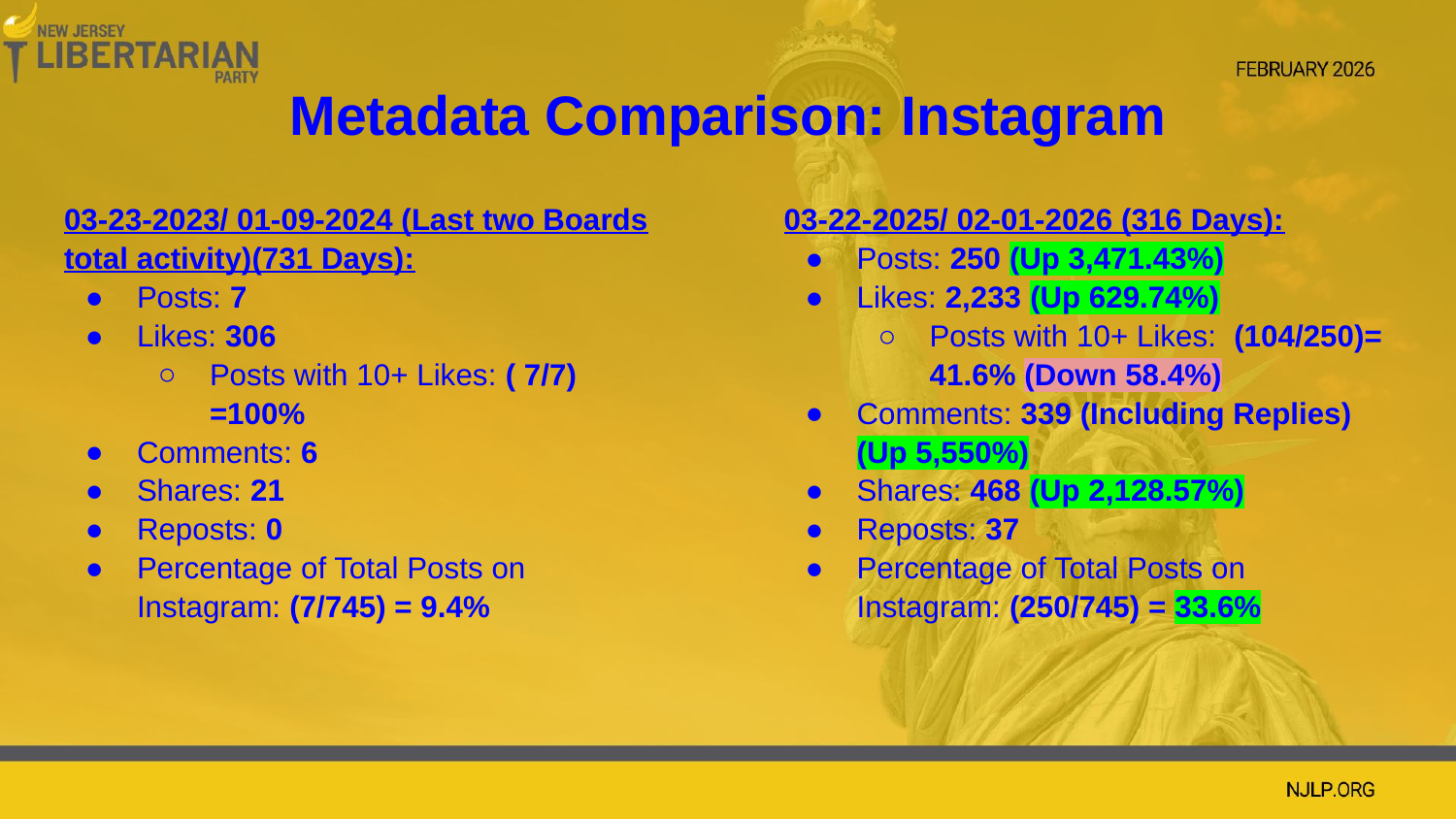

# Metadata Comparison: Instagram

03-23-2023/ 01-09-2024 (Last two Boards total activity)(731 Days):
Posts: 7
Likes: 306
Posts with 10+ Likes: ( 7/7) =100%
Comments: 6
Shares: 21
Reposts: 0
Percentage of Total Posts on Instagram: (7/745) = 9.4%
03-22-2025/ 02-01-2026 (316 Days):
Posts: 250 (Up 3,471.43%)
Likes: 2,233 (Up 629.74%)
Posts with 10+ Likes:  (104/250)= 41.6% (Down 58.4%)
Comments: 339 (Including Replies) (Up 5,550%)
Shares: 468 (Up 2,128.57%)
Reposts: 37
Percentage of Total Posts on Instagram: (250/745) = 33.6%